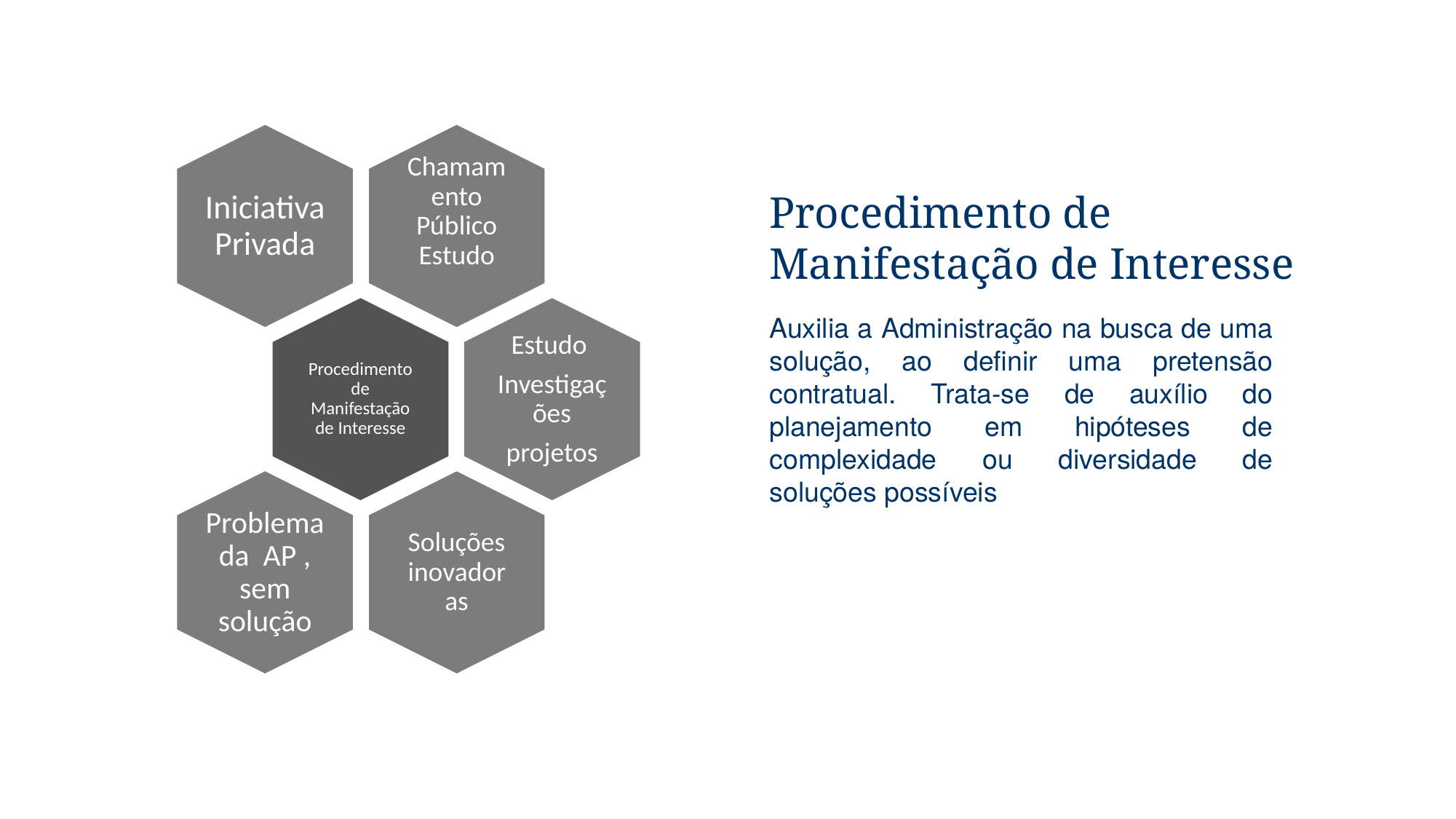

#
Chamamento Público Estudo

Iniciativa Privada
Procedimento de Manifestação de Interesse

Estudo
Investigações
projetos
Soluções inovadoras

Problema da  AP , sem solução
Procedimento de Manifestação de Interesse

Auxilia a Administração na busca de uma solução, ao definir uma pretensão contratual. Trata-se de auxílio do planejamento em hipóteses de complexidade ou diversidade de soluções possíveis